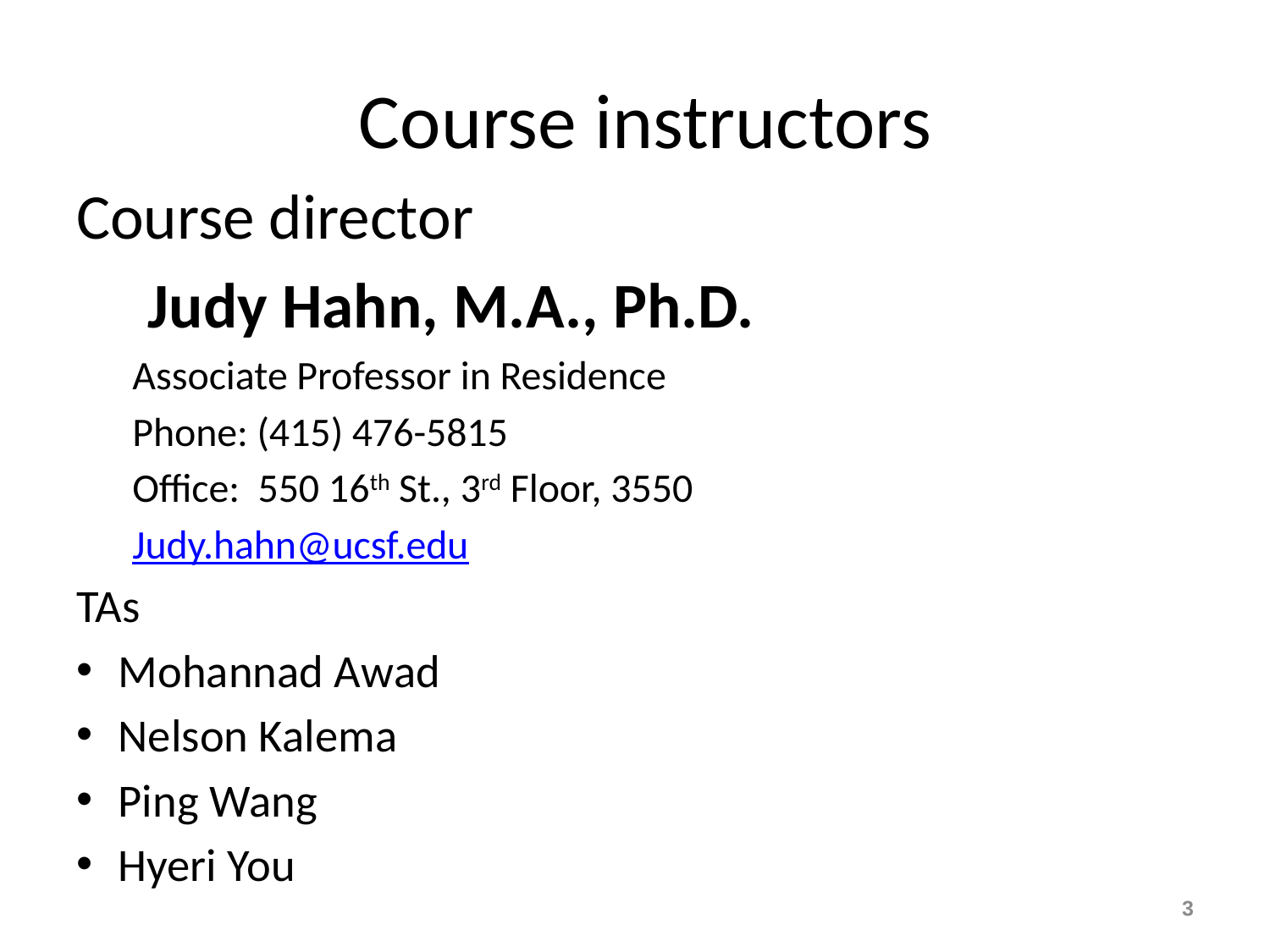

# Course instructors
Course director
     Judy Hahn, M.A., Ph.D.
Associate Professor in Residence
Phone: (415) 476-5815
Office:  550 16th St., 3rd Floor, 3550
Judy.hahn@ucsf.edu
TAs
Mohannad Awad
Nelson Kalema
Ping Wang
Hyeri You
3